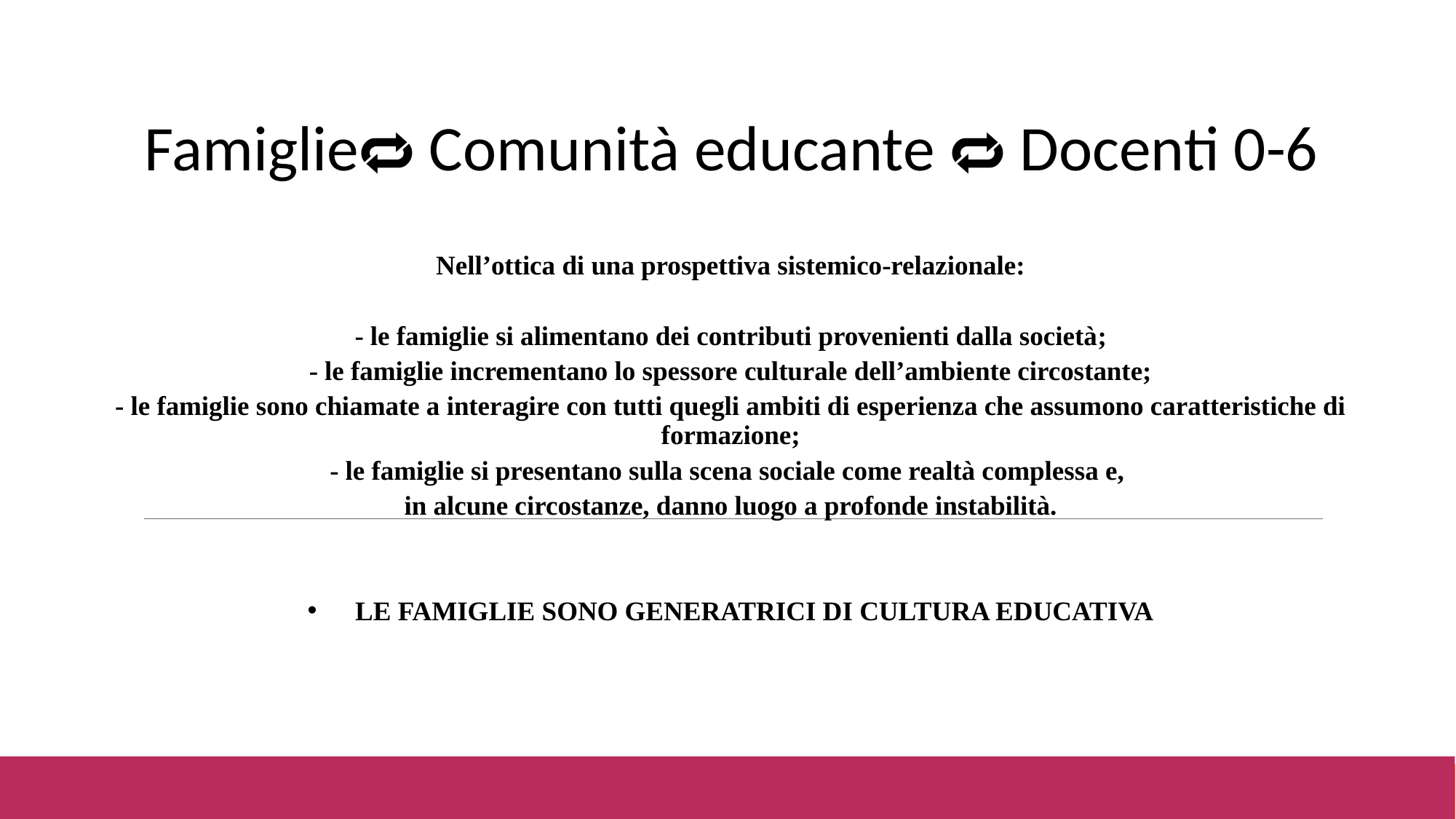

Famiglie🔁 Comunità educante 🔁 Docenti 0-6

Nell’ottica di una prospettiva sistemico-relazionale:

- le famiglie si alimentano dei contributi provenienti dalla società;
- le famiglie incrementano lo spessore culturale dell’ambiente circostante;
- le famiglie sono chiamate a interagire con tutti quegli ambiti di esperienza che assumono caratteristiche di formazione;
- le famiglie si presentano sulla scena sociale come realtà complessa e,
in alcune circostanze, danno luogo a profonde instabilità.

   LE FAMIGLIE SONO GENERATRICI DI CULTURA EDUCATIVA